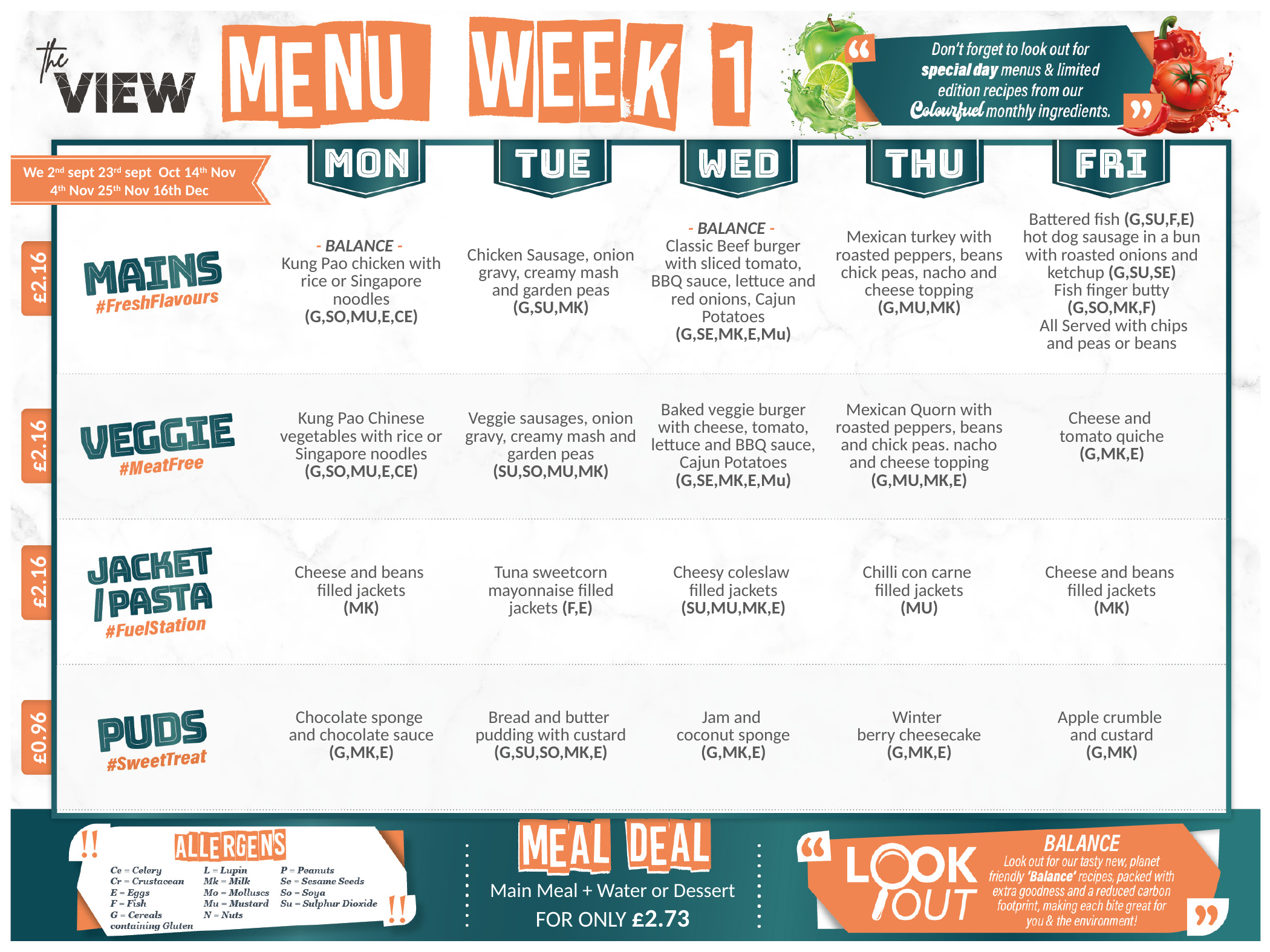

We 2nd sept 23rd sept  Oct 14th Nov 4th Nov 25th Nov 16th Dec
| - BALANCE - Kung Pao chicken with rice or Singapore noodles (G,SO,MU,E,CE) | Chicken Sausage, onion gravy, creamy mash and garden peas (G,SU,MK) | - BALANCE - Classic Beef burger with sliced tomato, BBQ sauce, lettuce and red onions, Cajun Potatoes (G,SE,MK,E,Mu) | Mexican turkey with roasted peppers, beans chick peas, nacho and cheese topping (G,MU,MK) | Battered fish (G,SU,F,E) hot dog sausage in a bun with roasted onions and ketchup (G,SU,SE) Fish finger butty (G,SO,MK,F) All Served with chips and peas or beans |
| --- | --- | --- | --- | --- |
| Kung Pao Chinese vegetables with rice or Singapore noodles (G,SO,MU,E,CE) | Veggie sausages, onion gravy, creamy mash and garden peas (SU,SO,MU,MK) | Baked veggie burger with cheese, tomato, lettuce and BBQ sauce, Cajun Potatoes (G,SE,MK,E,Mu) | Mexican Quorn with roasted peppers, beans and chick peas. nacho and cheese topping (G,MU,MK,E) | Cheese and tomato quiche (G,MK,E) |
| Cheese and beans filled jackets (MK) | Tuna sweetcorn mayonnaise filled jackets (F,E) | Cheesy coleslaw filled jackets (SU,MU,MK,E) | Chilli con carne filled jackets (MU) | Cheese and beans filled jackets (MK) |
| Chocolate sponge and chocolate sauce (G,MK,E) | Bread and butter pudding with custard (G,SU,SO,MK,E) | Jam and coconut sponge (G,MK,E) | Winter berry cheesecake (G,MK,E) | Apple crumble and custard (G,MK) |
£2.16
£2.16
£2.16
£0.96
Main Meal + Water or Dessert
FOR ONLY £2.73